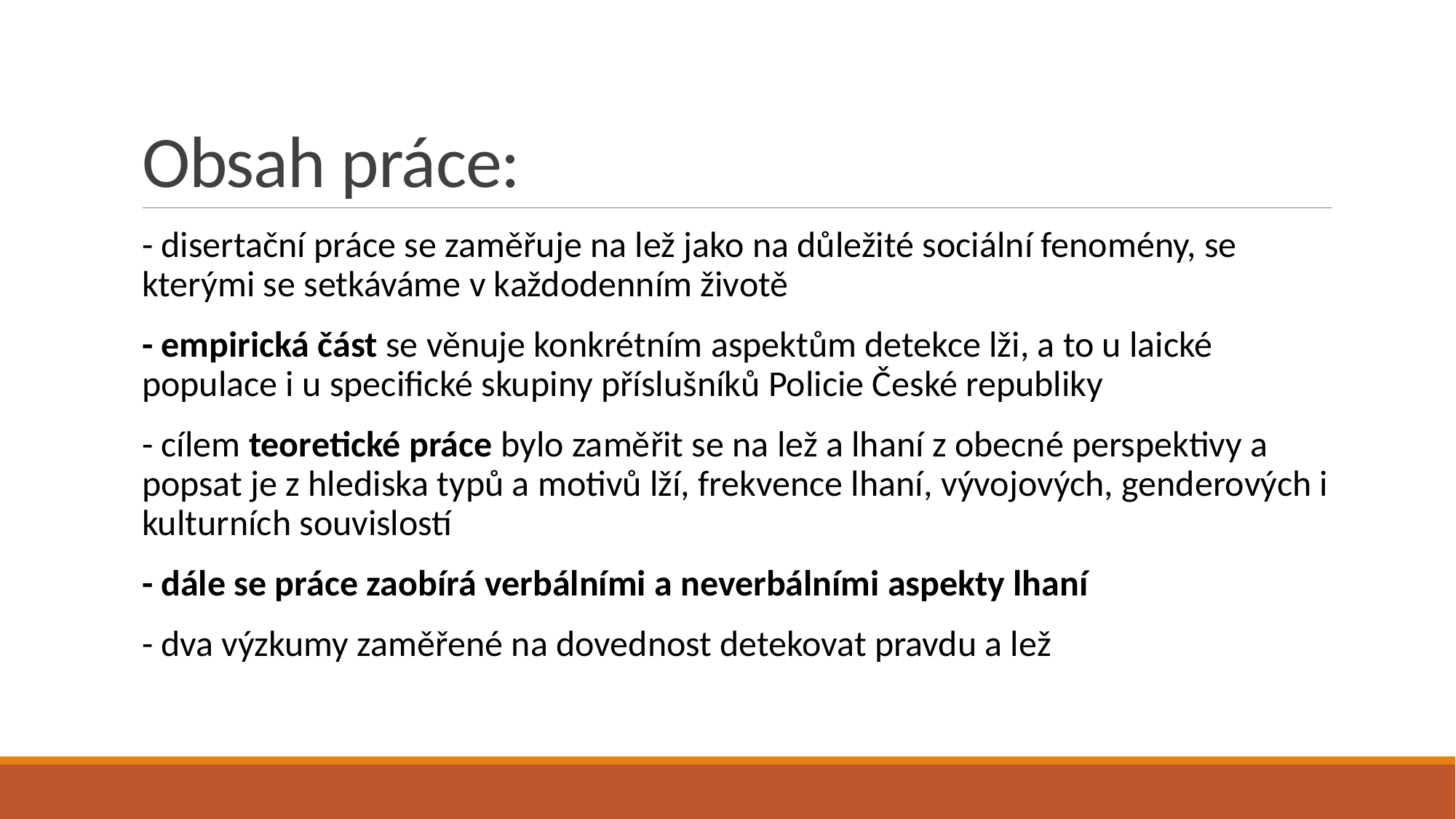

# Obsah práce:
- disertační práce se zaměřuje na lež jako na důležité sociální fenomény, se kterými se setkáváme v každodenním životě
- empirická část se věnuje konkrétním aspektům detekce lži, a to u laické populace i u specifické skupiny příslušníků Policie České republiky
- cílem teoretické práce bylo zaměřit se na lež a lhaní z obecné perspektivy a popsat je z hlediska typů a motivů lží, frekvence lhaní, vývojových, genderových i kulturních souvislostí
- dále se práce zaobírá verbálními a neverbálními aspekty lhaní
- dva výzkumy zaměřené na dovednost detekovat pravdu a lež